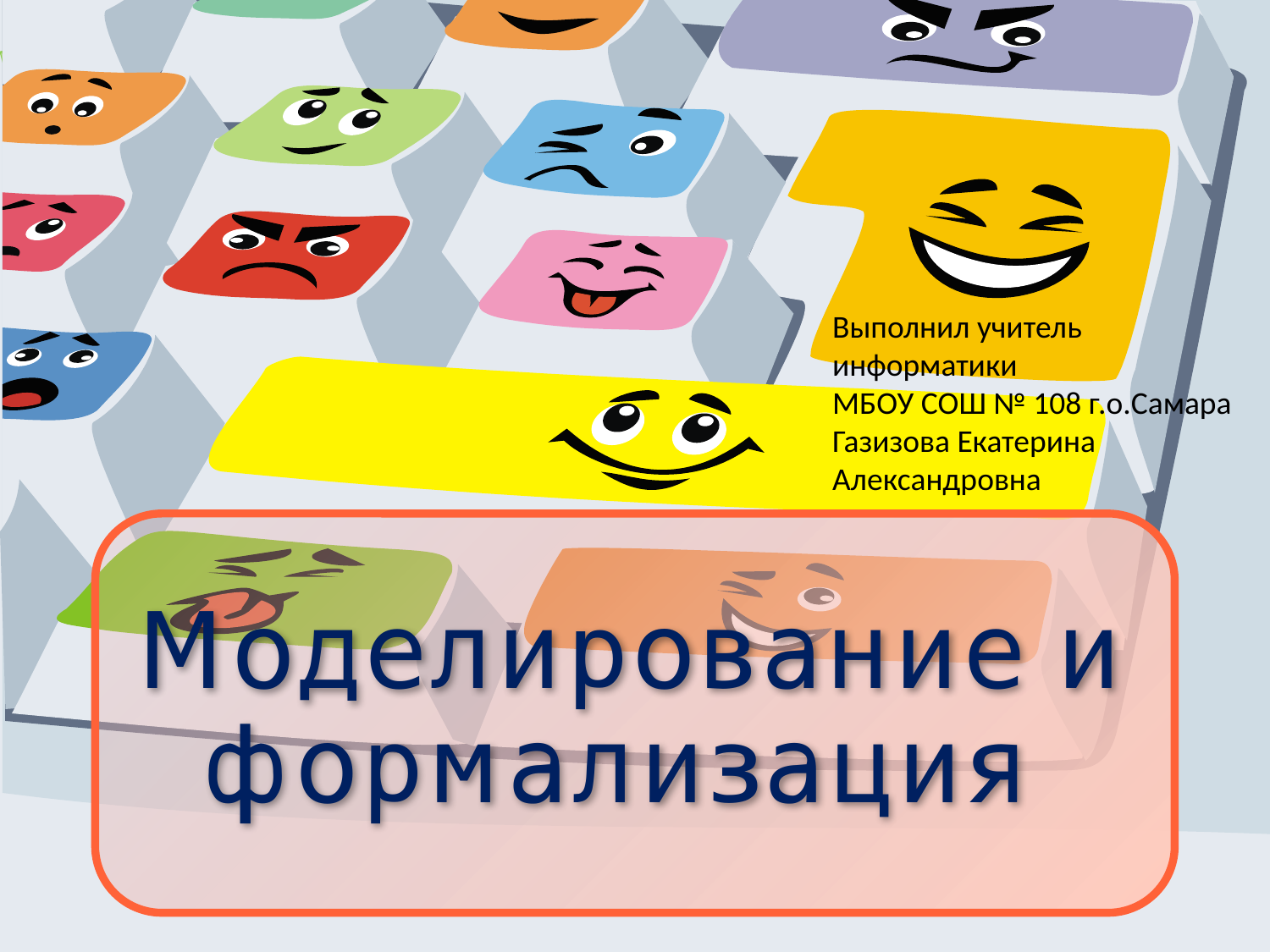

Выполнил учитель информатики
МБОУ СОШ № 108 г.о.Самара
Газизова Екатерина Александровна
# Моделирование и формализация